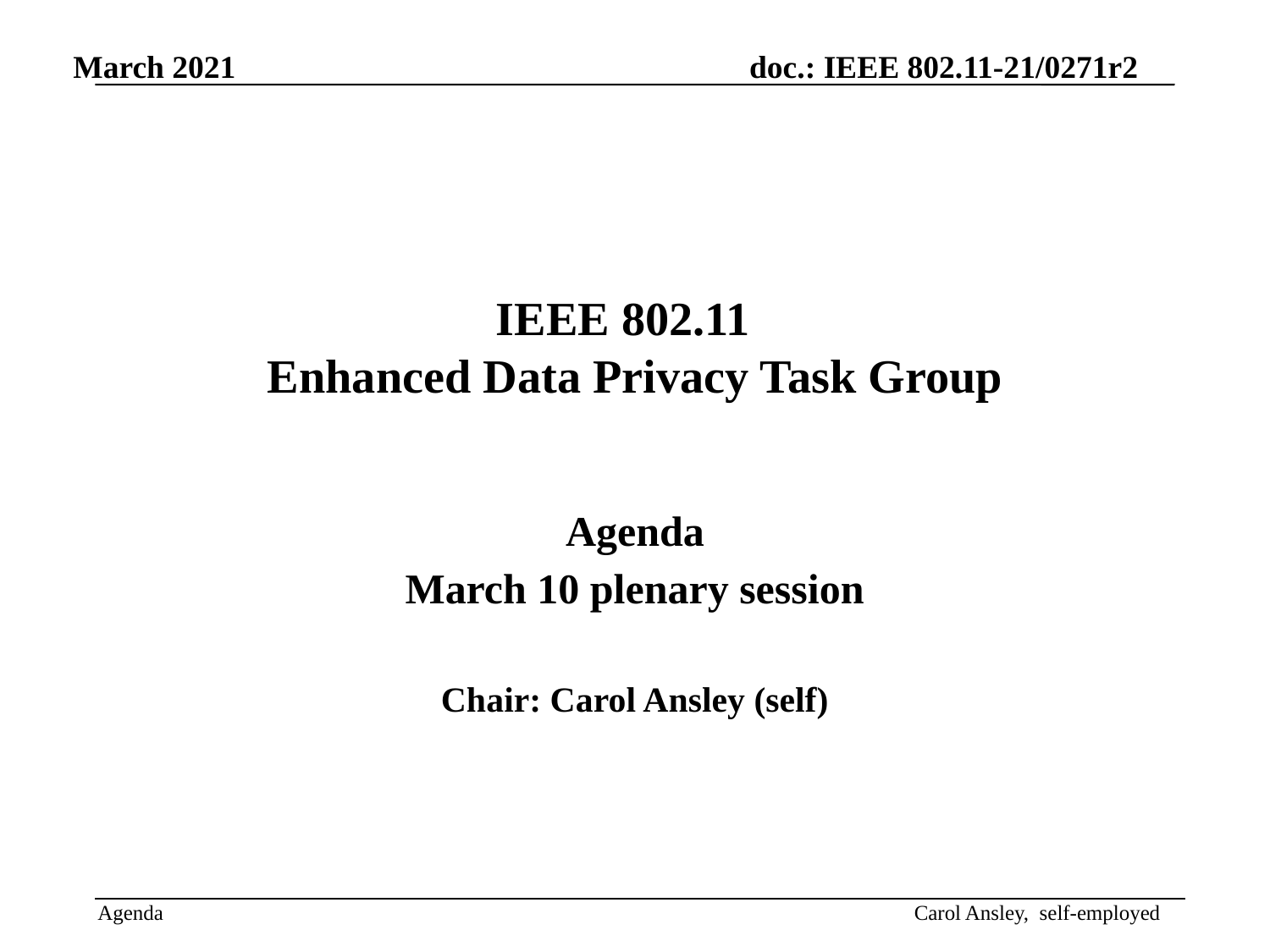

IEEE 802.11
Enhanced Data Privacy Task Group
Agenda
March 10 plenary session

Chair: Carol Ansley (self)